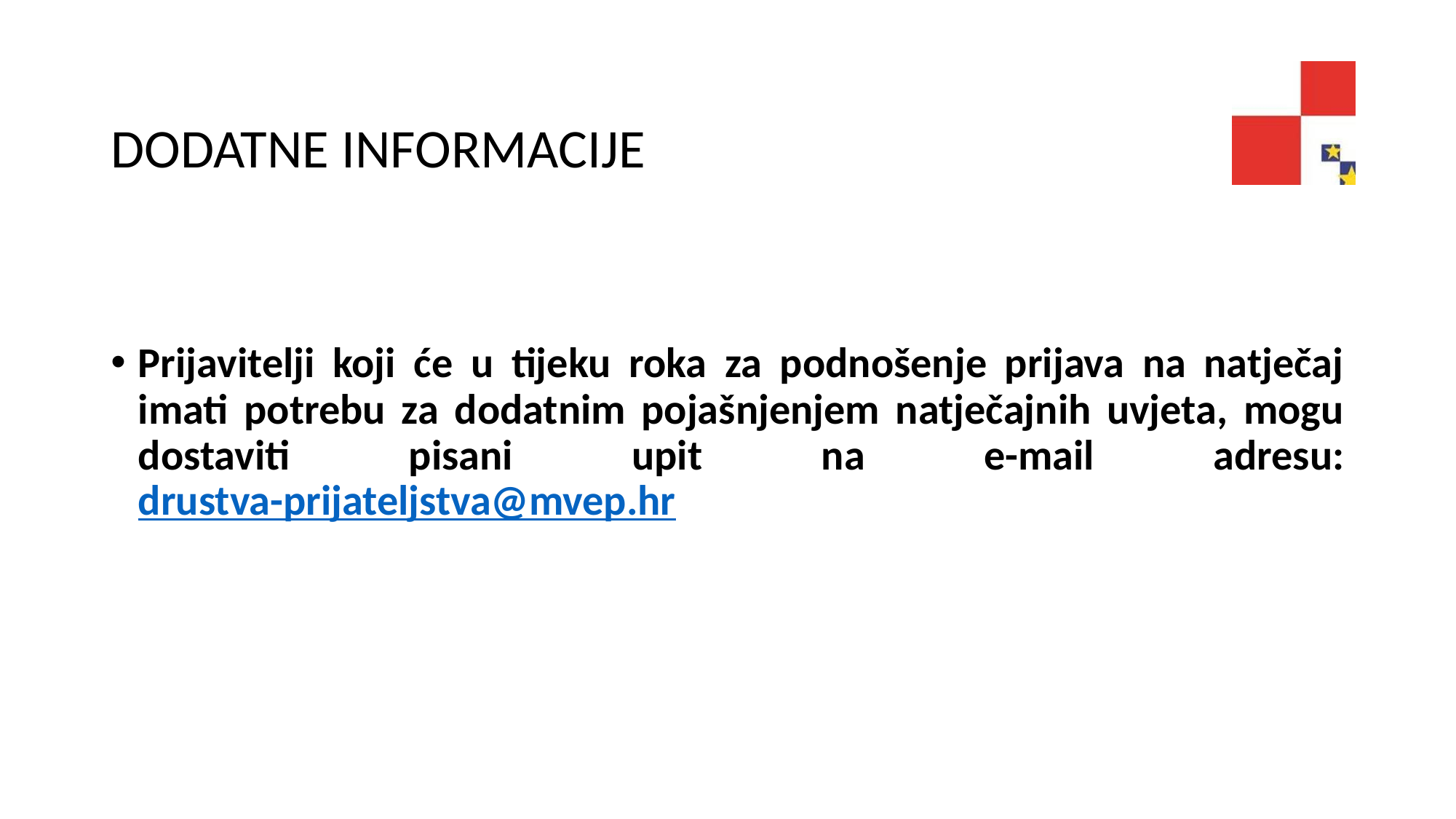

# DODATNE INFORMACIJE
Prijavitelji koji će u tijeku roka za podnošenje prijava na natječaj imati potrebu za dodatnim pojašnjenjem natječajnih uvjeta, mogu dostaviti pisani upit na e-mail adresu: drustva-prijateljstva@mvep.hr